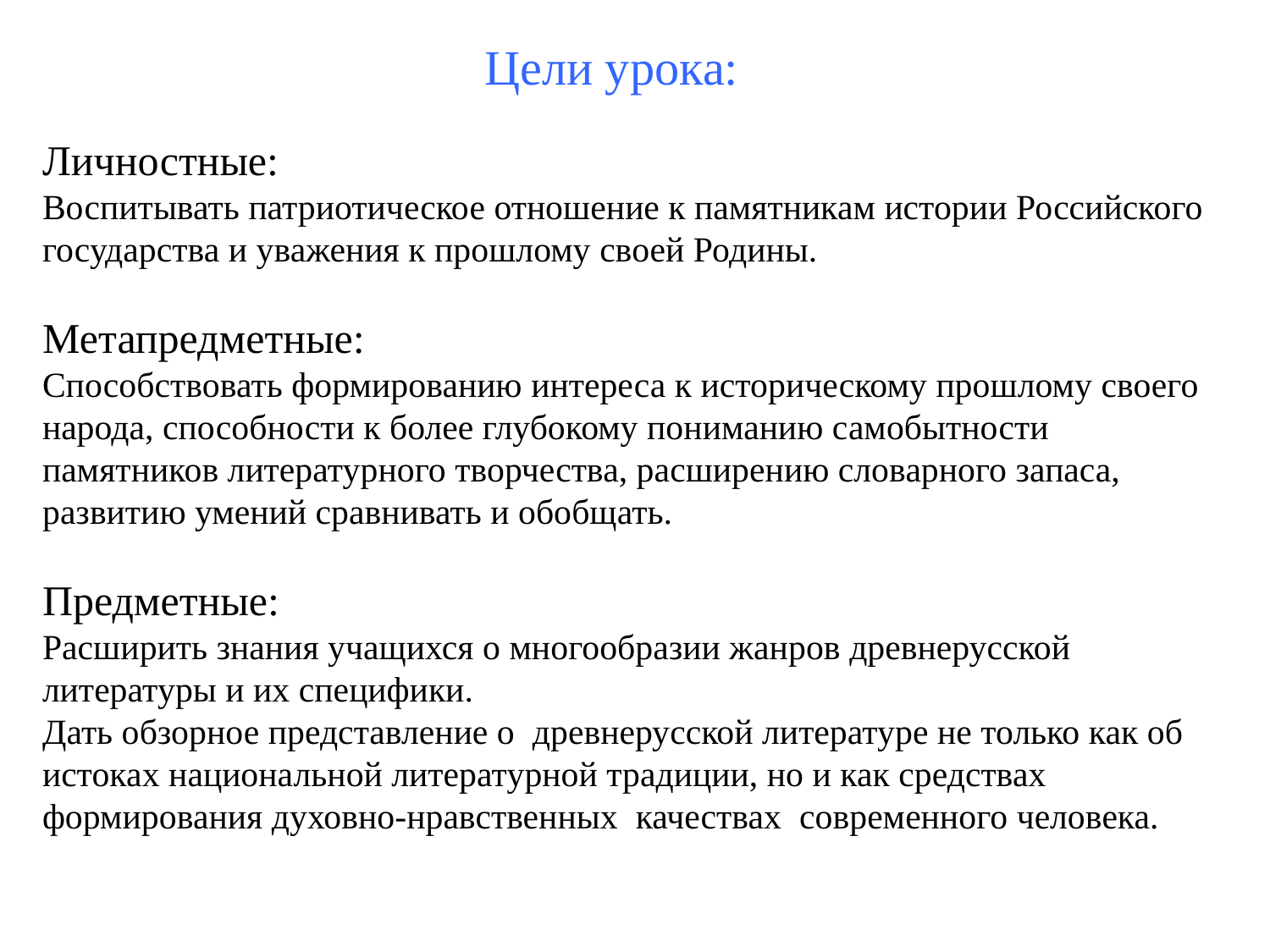

Цели урока:

Личностные:
Воспитывать патриотическое отношение к памятникам истории Российского государства и уважения к прошлому своей Родины.

Метапредметные:
Способствовать формированию интереса к историческому прошлому своего народа, способности к более глубокому пониманию самобытности памятников литературного творчества, расширению словарного запаса, развитию умений сравнивать и обобщать.

Предметные:
Расширить знания учащихся о многообразии жанров древнерусской литературы и их специфики.
Дать обзорное представление о  древнерусской литературе не только как об истоках национальной литературной традиции, но и как средствах формирования духовно-нравственных  качествах  современного человека.